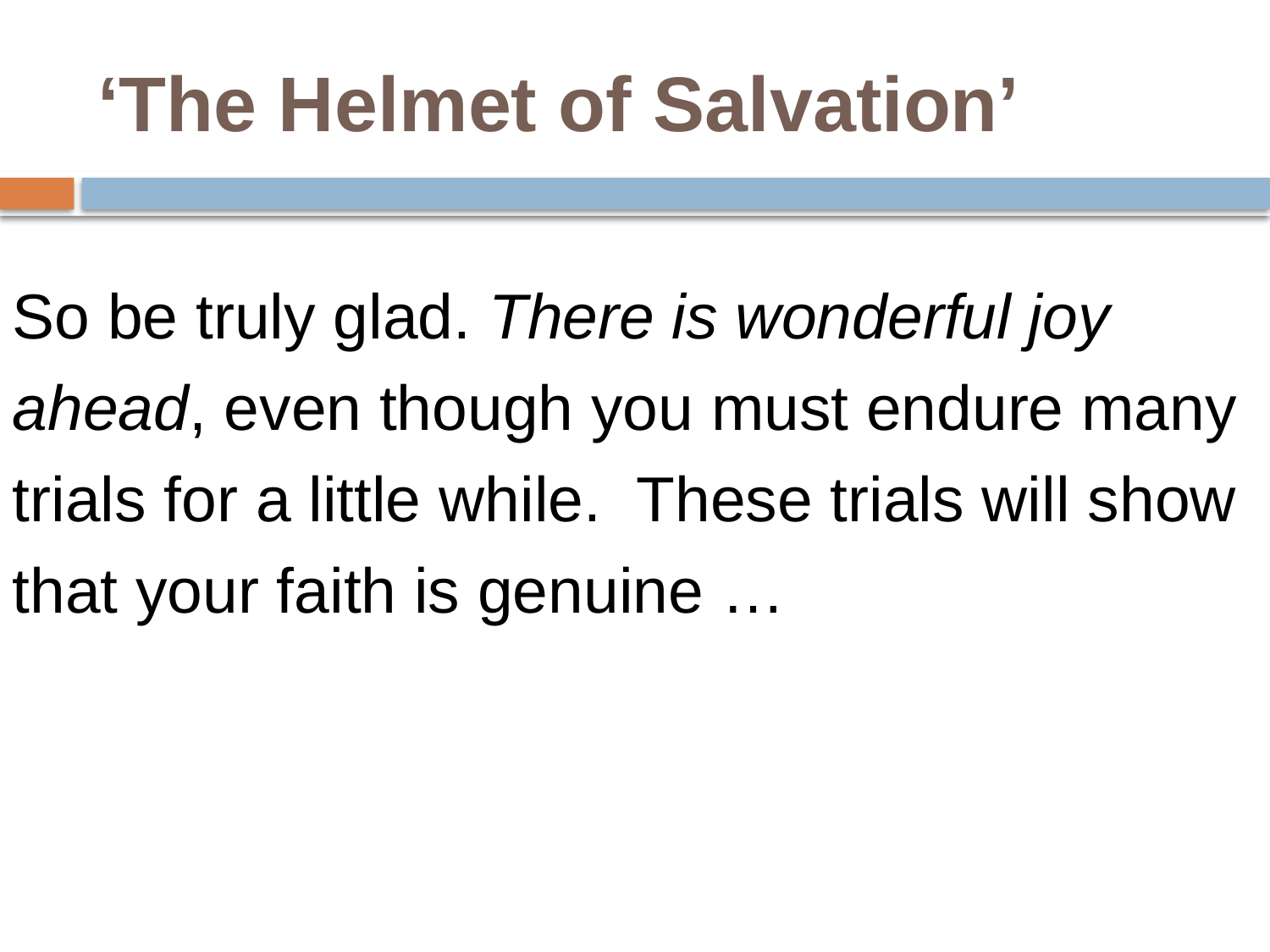

# ‘The Helmet of Salvation’
So be truly glad. There is wonderful joy ahead, even though you must endure many trials for a little while.  These trials will show that your faith is genuine …